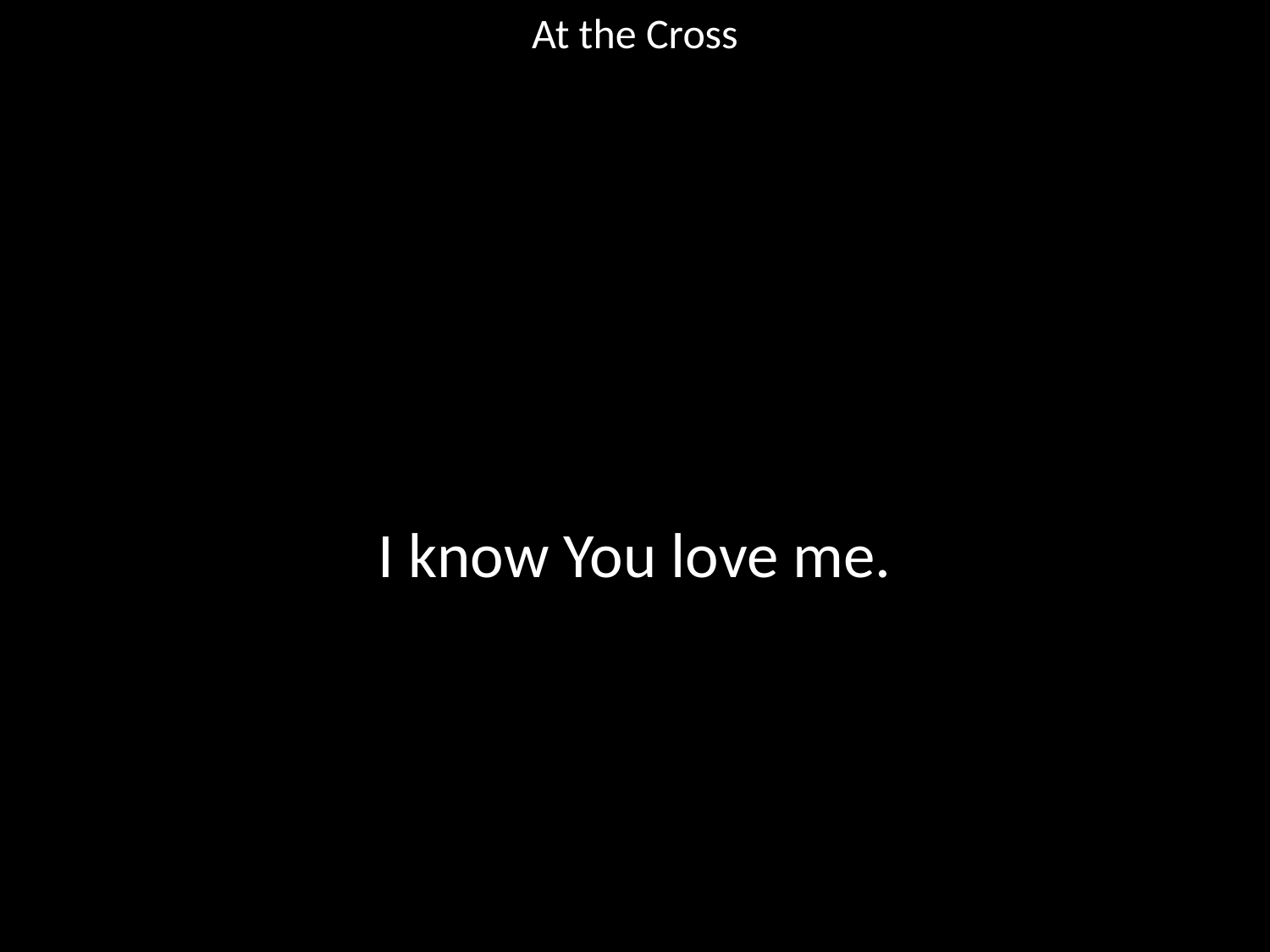

At the Cross
#
I know You love me.